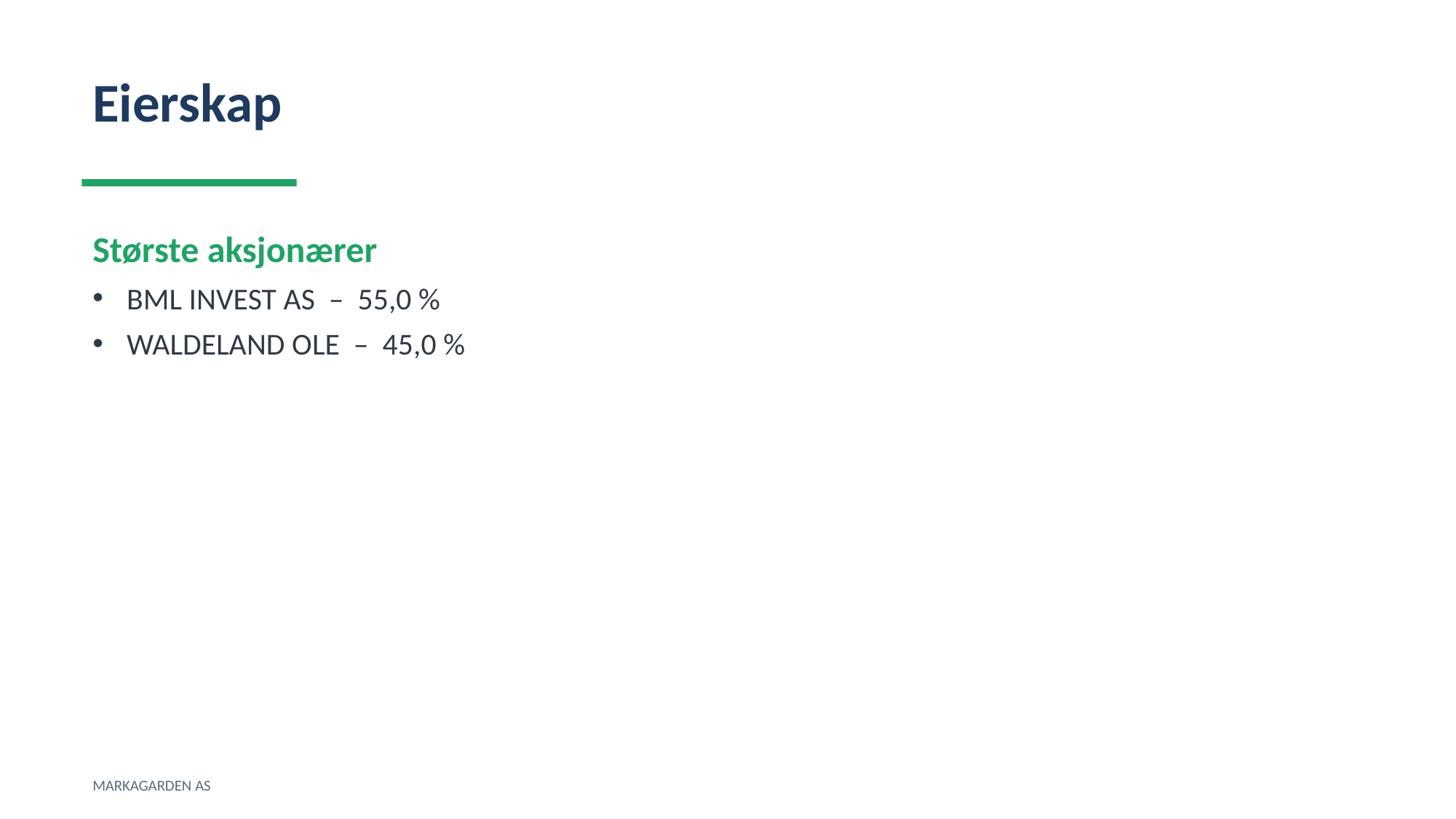

Eierskap

Største aksjonærer
BML INVEST AS  –  55,0 %
WALDELAND OLE  –  45,0 %
MARKAGARDEN AS